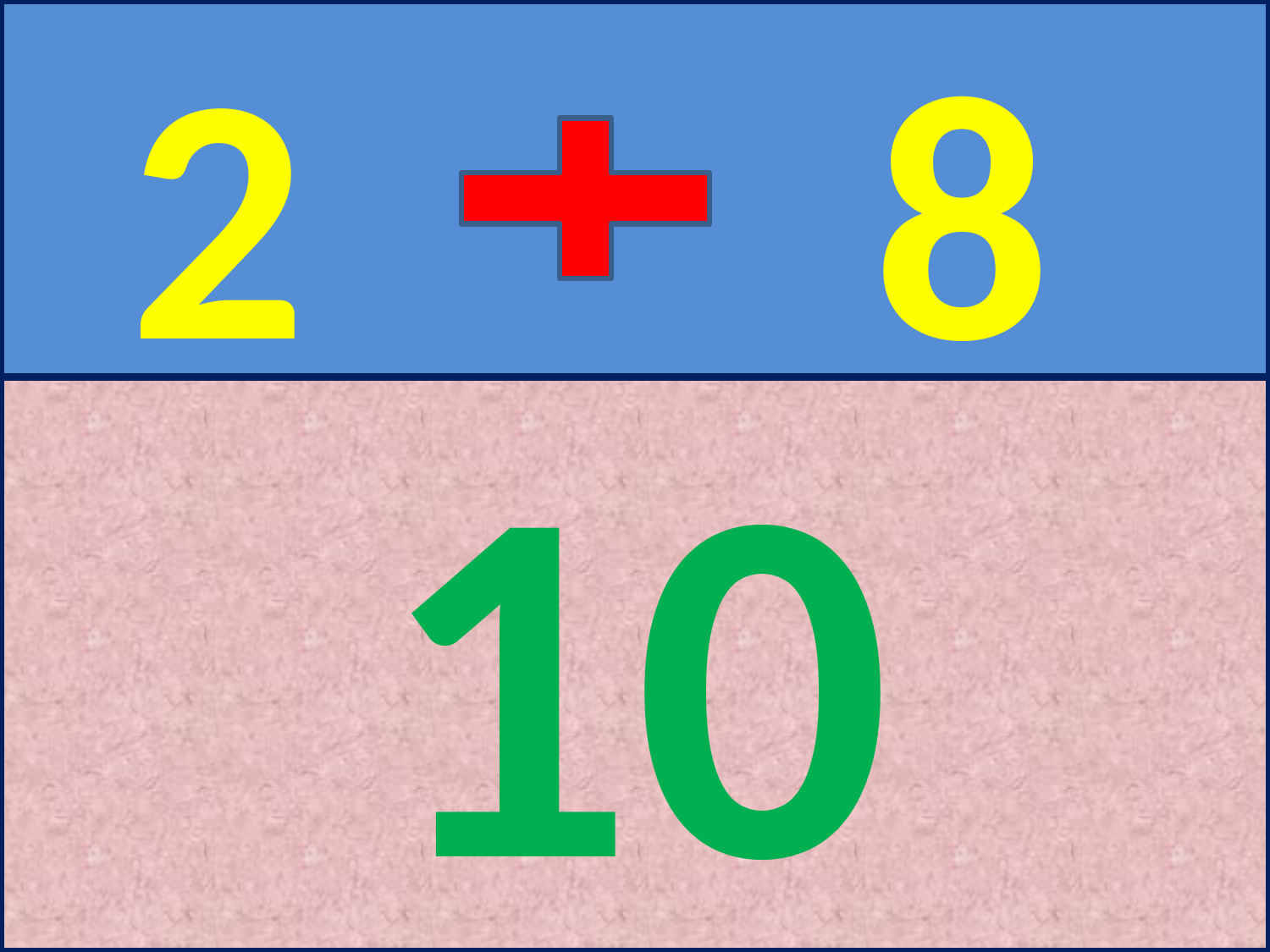

2
8

10
 جمع عددين أصغر من 10